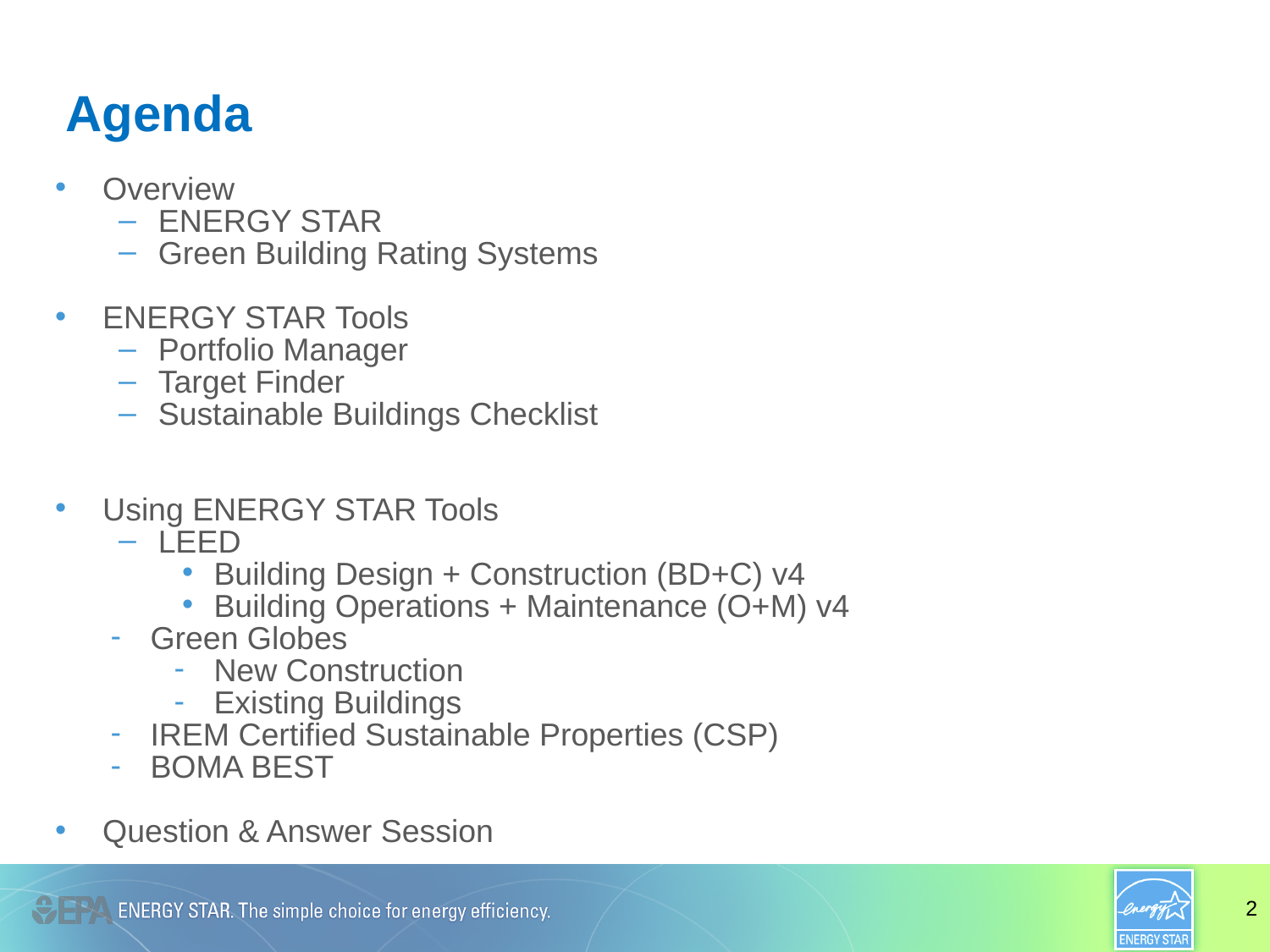

# Agenda
Overview
ENERGY STAR
Green Building Rating Systems

ENERGY STAR Tools
Portfolio Manager
Target Finder
Sustainable Buildings Checklist

Using ENERGY STAR Tools
LEED
Building Design + Construction (BD+C) v4
Building Operations + Maintenance (O+M) v4
Green Globes
New Construction
Existing Buildings
IREM Certified Sustainable Properties (CSP)
BOMA BEST

Question & Answer Session
2